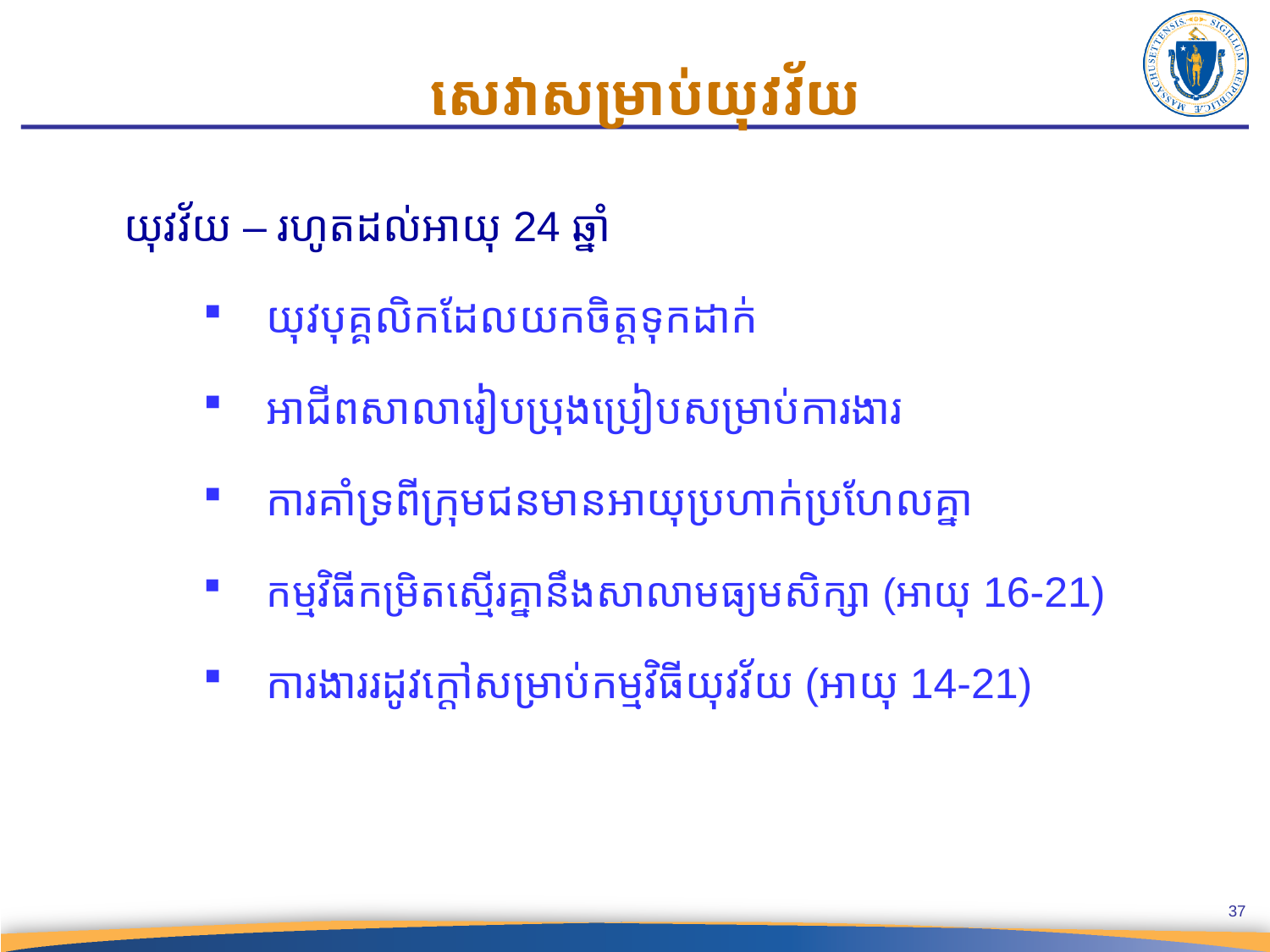

សេវាសម្រាប់យុវវ័យ

យុវវ័យ – រហូតដល់អាយុ 24 ឆ្នាំ
យុវបុគ្គលិកដែលយកចិត្តទុកដាក់

អាជីពសាលារៀបប្រុងប្រៀបសម្រាប់ការងារ

ការគាំទ្រពីក្រុមជនមានអាយុប្រហាក់ប្រហែលគ្នា

កម្មវិធីកម្រិតស្មើរគ្នានឹងសាលាមធ្យមសិក្សា (អាយុ 16-21)

ការងាររដូវក្តៅសម្រាប់កម្មវិធីយុវវ័យ (អាយុ 14-21)

37